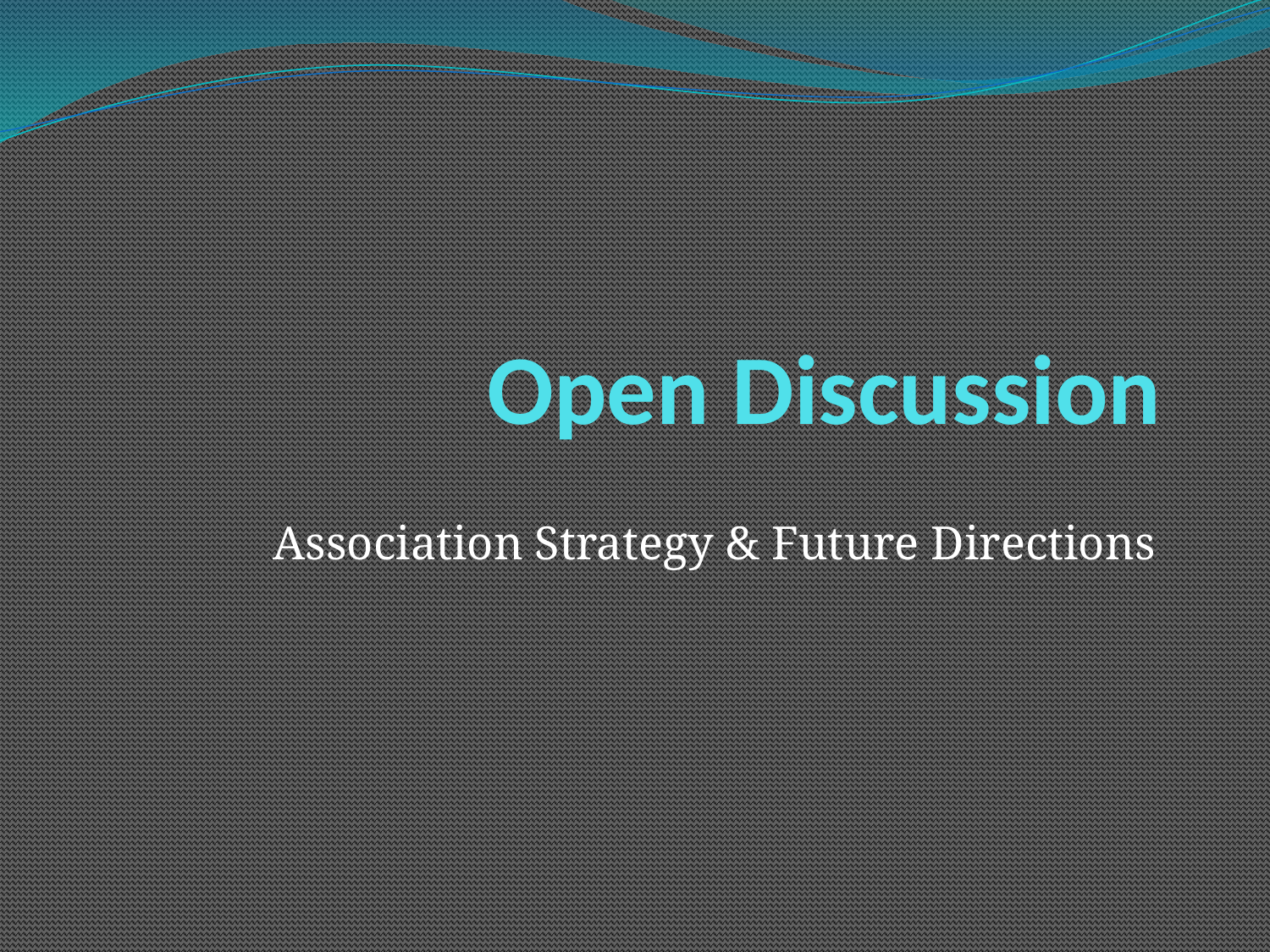

# Open Discussion
Association Strategy & Future Directions